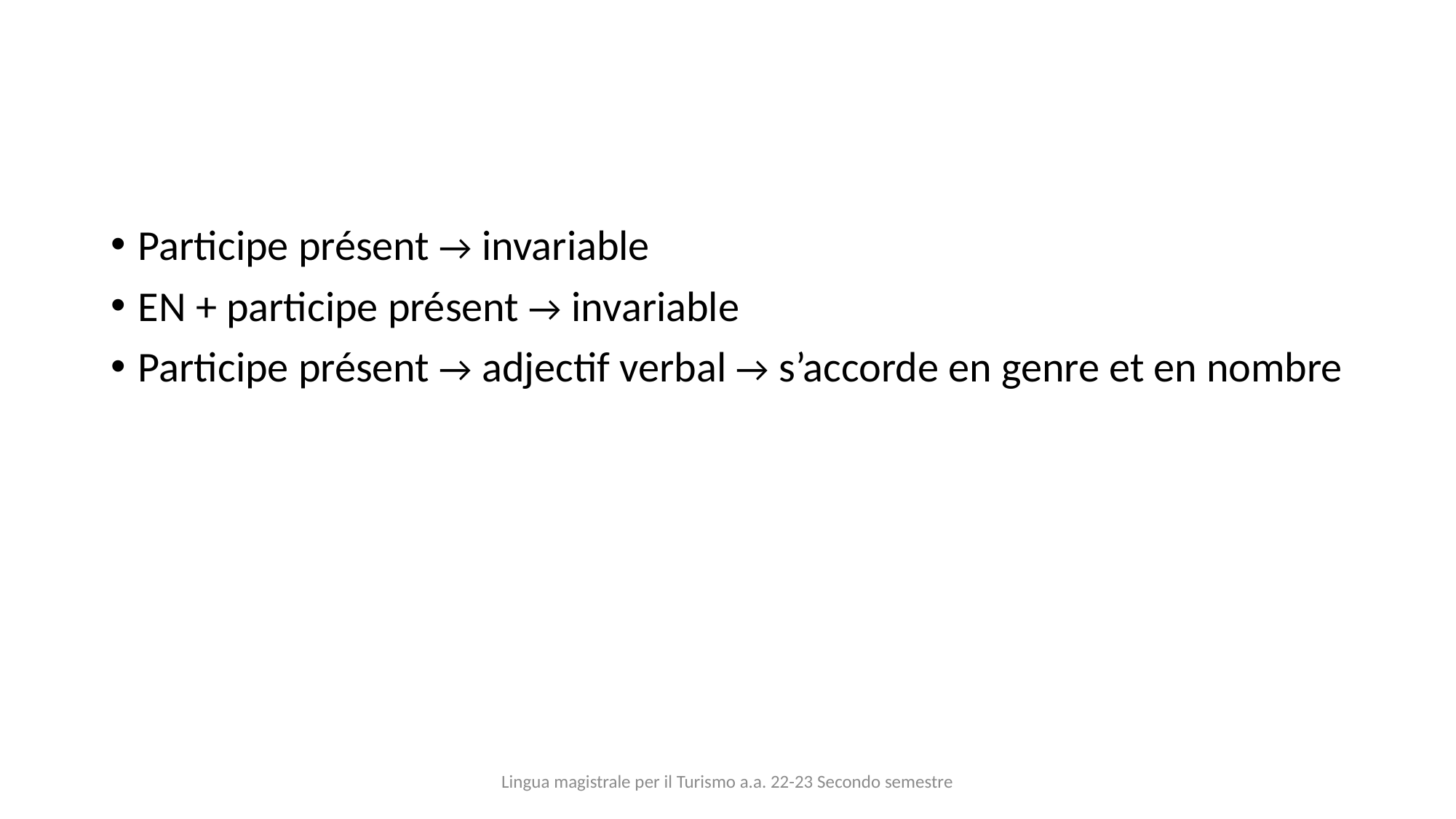

Participe présent → invariable
EN + participe présent → invariable
Participe présent → adjectif verbal → s’accorde en genre et en nombre
Lingua magistrale per il Turismo a.a. 22-23 Secondo semestre